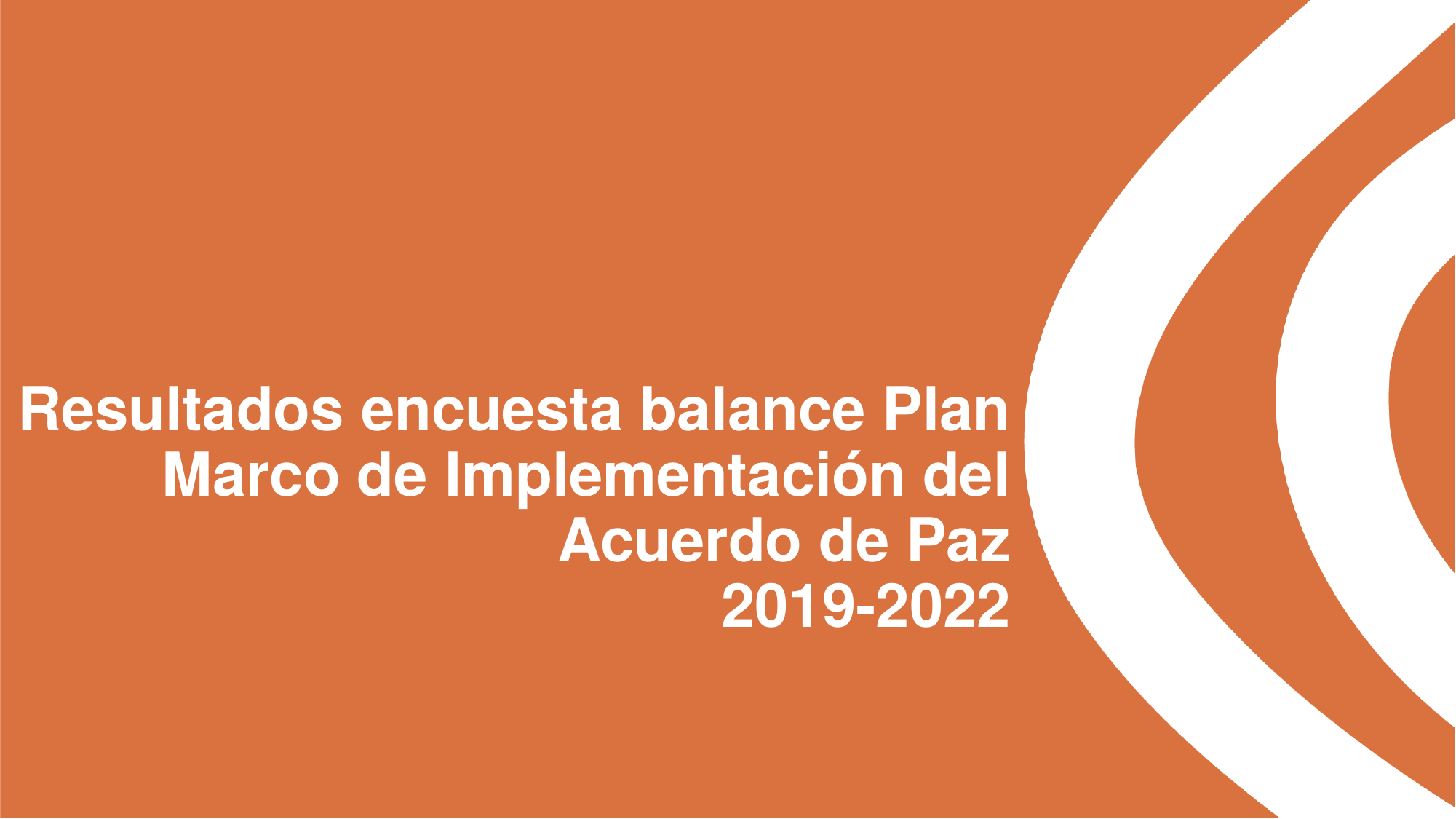

# Resultados encuesta balance Plan Marco de Implementación del Acuerdo de Paz 2019-2022